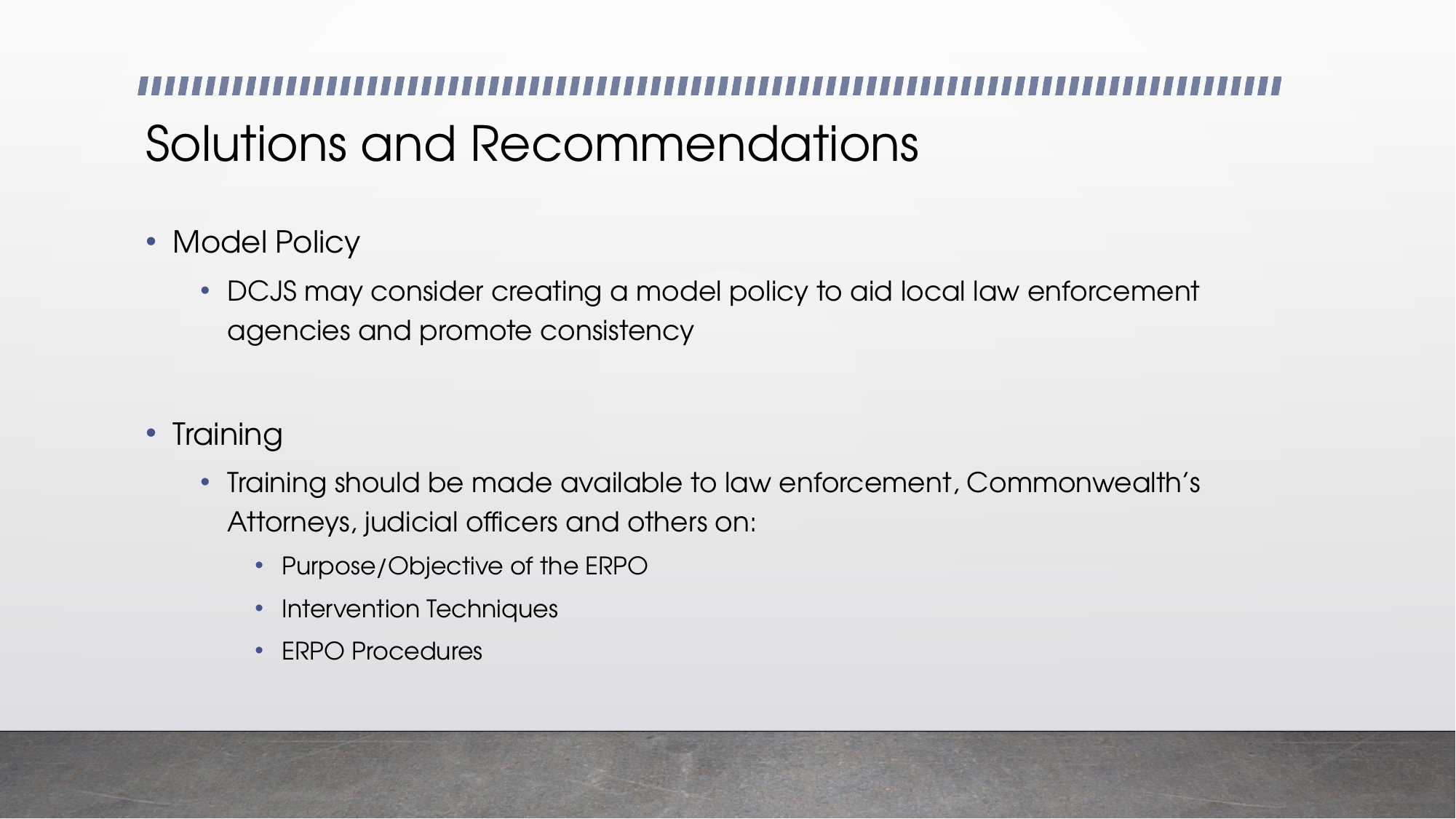

# Solutions and Recommendations
Model Policy
DCJS may consider creating a model policy to aid local law enforcement agencies and promote consistency

Training
Training should be made available to law enforcement, Commonwealth’s Attorneys, judicial officers and others on:
Purpose/Objective of the ERPO
Intervention Techniques
ERPO Procedures